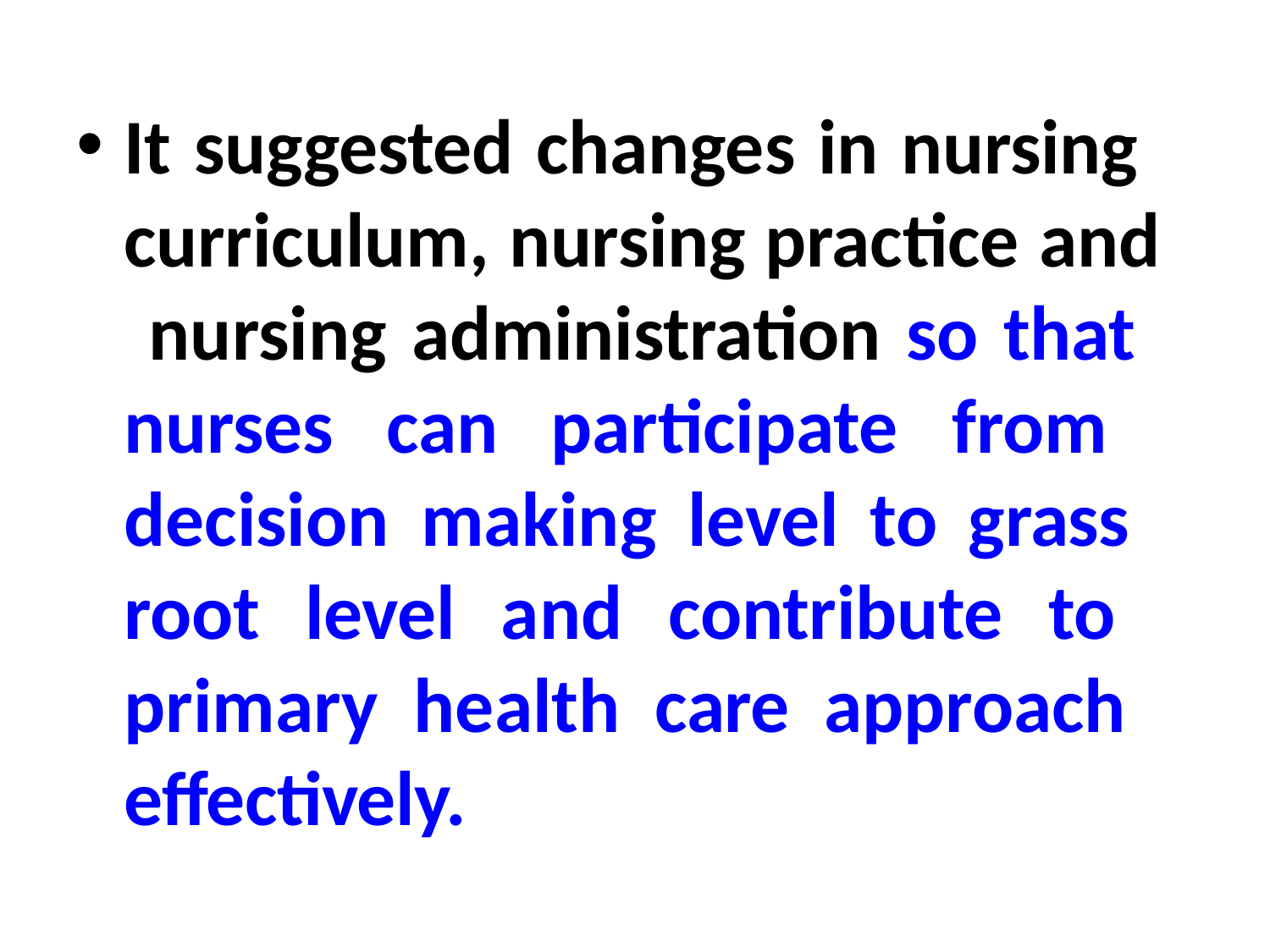

It suggested changes in nursing  curriculum, nursing practice and  nursing administration so that  nurses can participate from  decision making level to grass  root level and contribute to  primary health care approach  effectively.